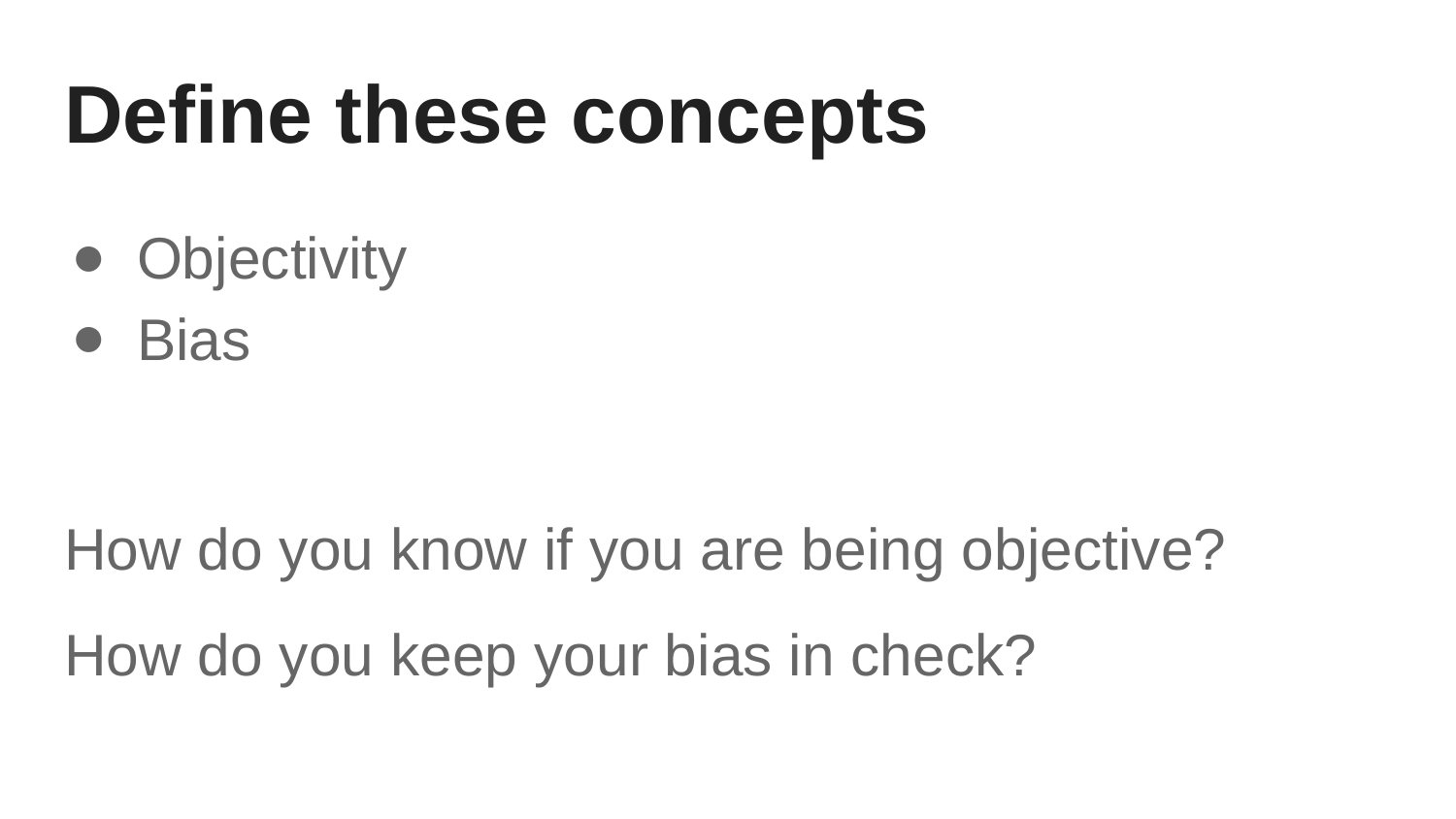

# Define these concepts
Objectivity
Bias

How do you know if you are being objective?
How do you keep your bias in check?